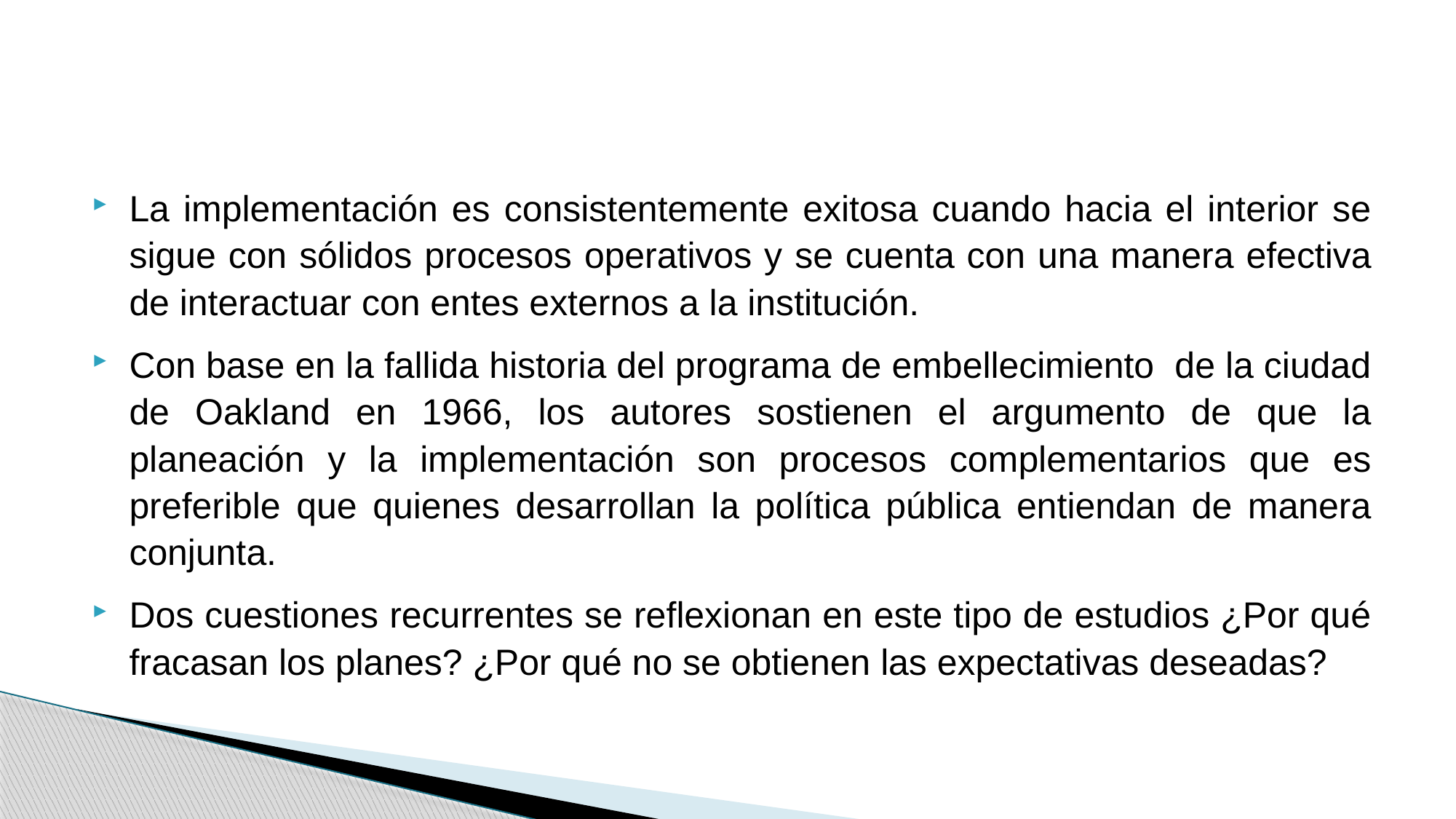

#
La implementación es consistentemente exitosa cuando hacia el interior se sigue con sólidos procesos operativos y se cuenta con una manera efectiva de interactuar con entes externos a la institución.
Con base en la fallida historia del programa de embellecimiento  de la ciudad de Oakland en 1966, los autores sostienen el argumento de que la planeación y la implementación son procesos complementarios que es preferible que quienes desarrollan la política pública entiendan de manera conjunta.
Dos cuestiones recurrentes se reflexionan en este tipo de estudios ¿Por qué fracasan los planes? ¿Por qué no se obtienen las expectativas deseadas?